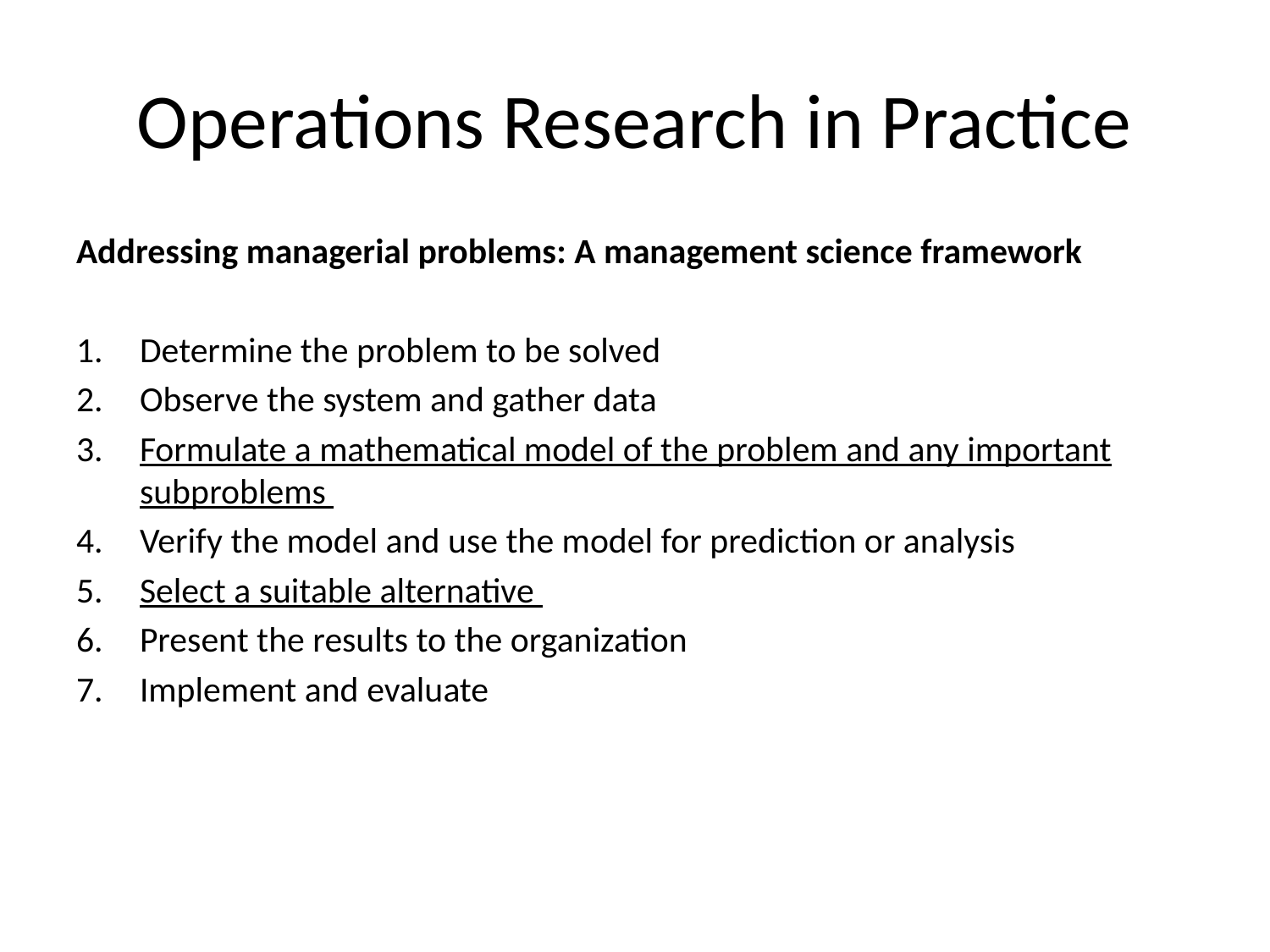

# Operations Research in Practice
Addressing managerial problems: A management science framework

Determine the problem to be solved
Observe the system and gather data
Formulate a mathematical model of the problem and any important subproblems
Verify the model and use the model for prediction or analysis
Select a suitable alternative
Present the results to the organization
Implement and evaluate